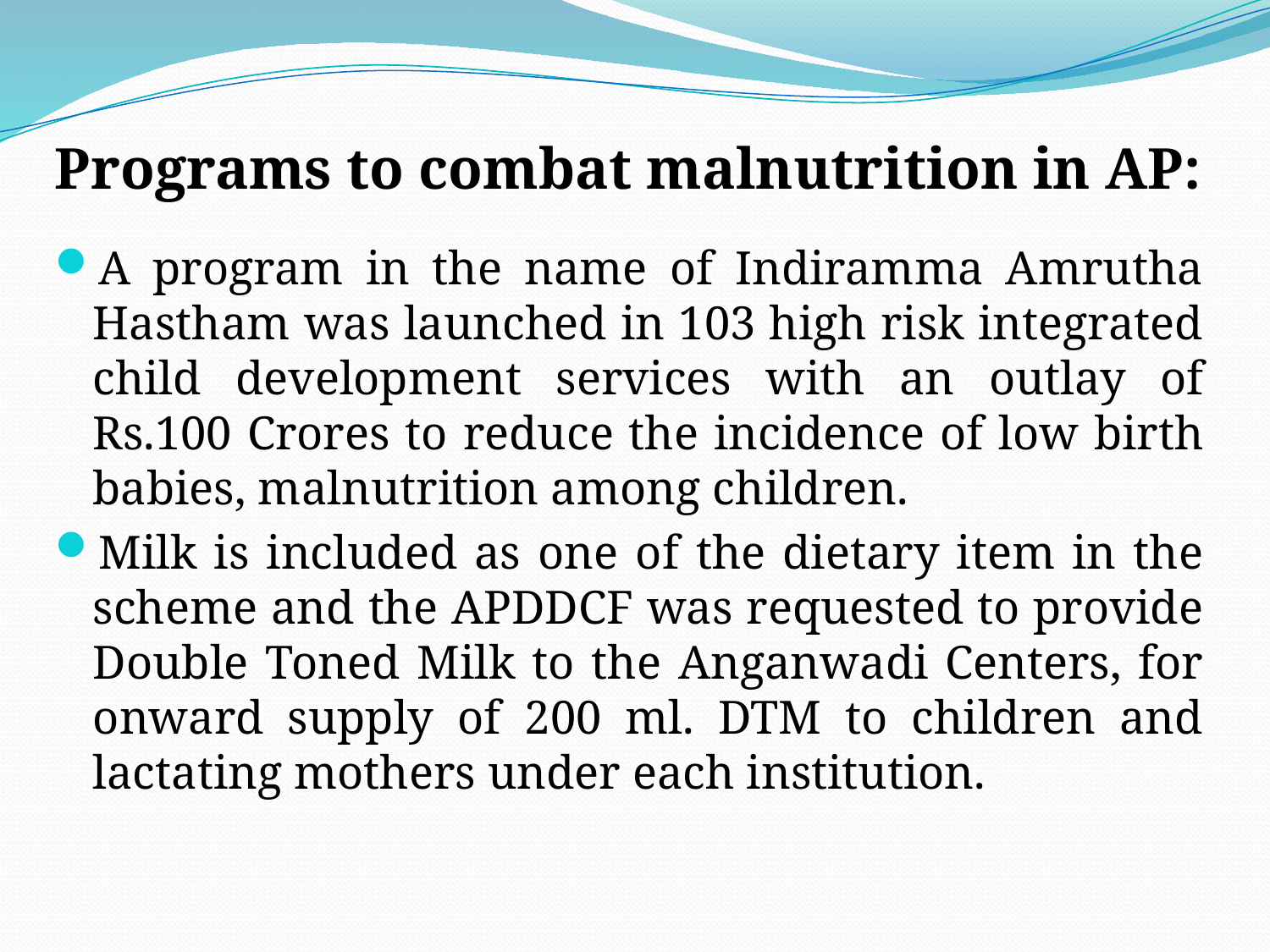

#
Programs to combat malnutrition in AP:
A program in the name of Indiramma Amrutha Hastham was launched in 103 high risk integrated child development services with an outlay of Rs.100 Crores to reduce the incidence of low birth babies, malnutrition among children.
Milk is included as one of the dietary item in the scheme and the APDDCF was requested to provide Double Toned Milk to the Anganwadi Centers, for onward supply of 200 ml. DTM to children and lactating mothers under each institution.